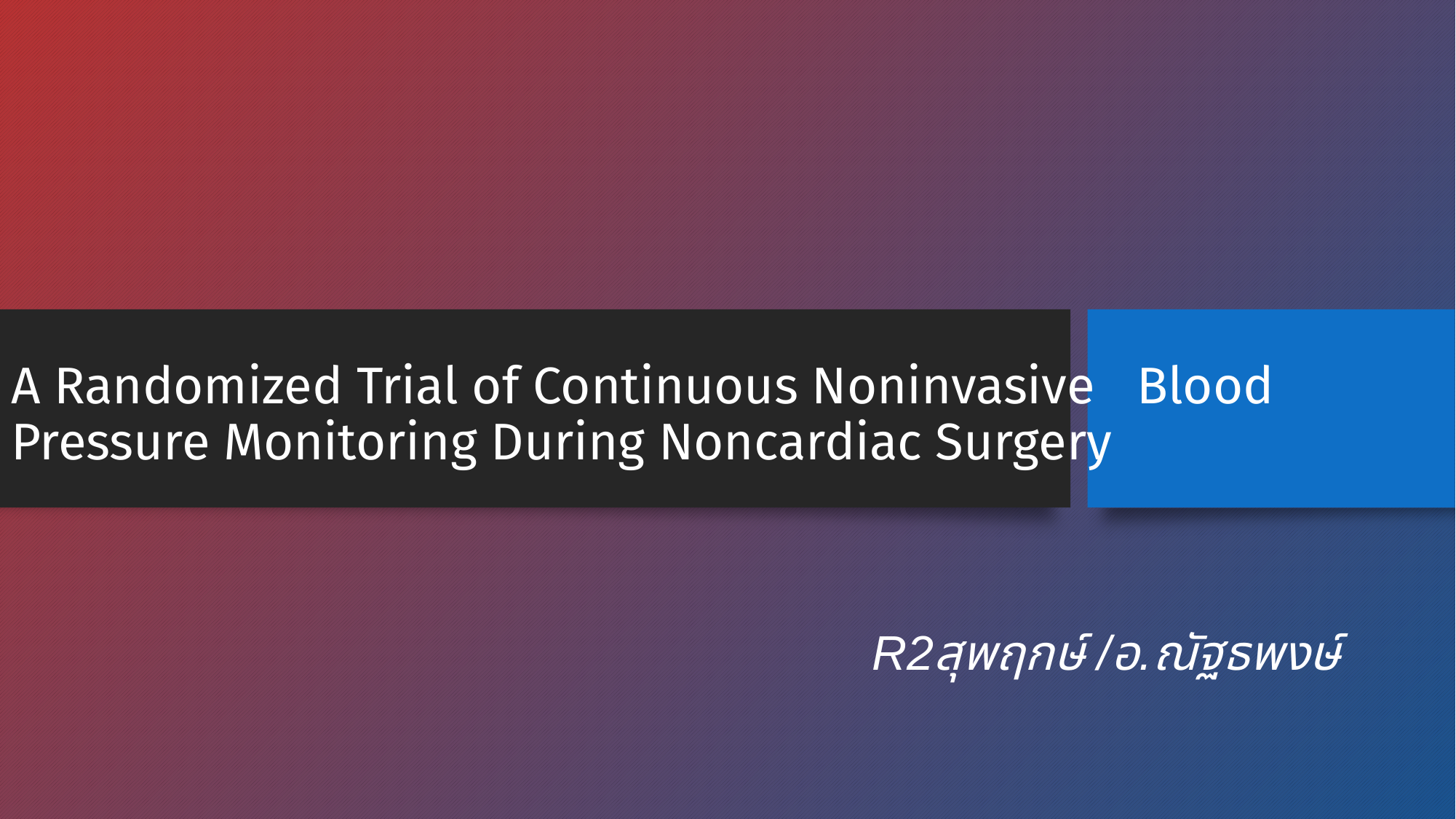

# A Randomized Trial of Continuous Noninvasive   Blood Pressure Monitoring During Noncardiac Surgery
R2สุพฤกษ์ /อ.ณัฐธพงษ์